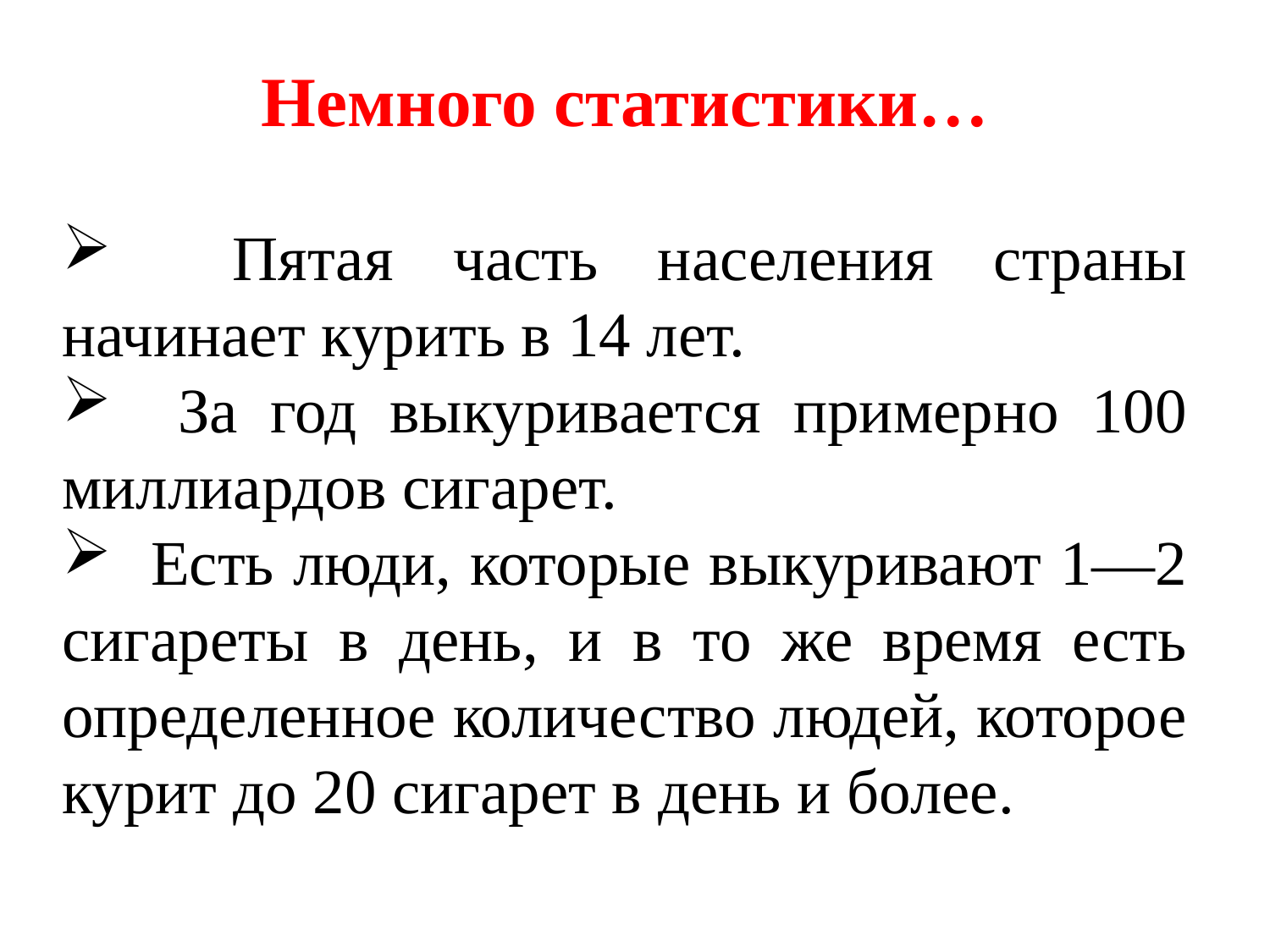

Немного статистики…

  Пятая часть населения страны начинает курить в 14 лет.
  За год выкуривается примерно 100 миллиардов сигарет.
  Есть люди, которые выкуривают 1—2 сигареты в день, и в то же время есть определенное количество людей, которое курит до 20 сигарет в день и более.